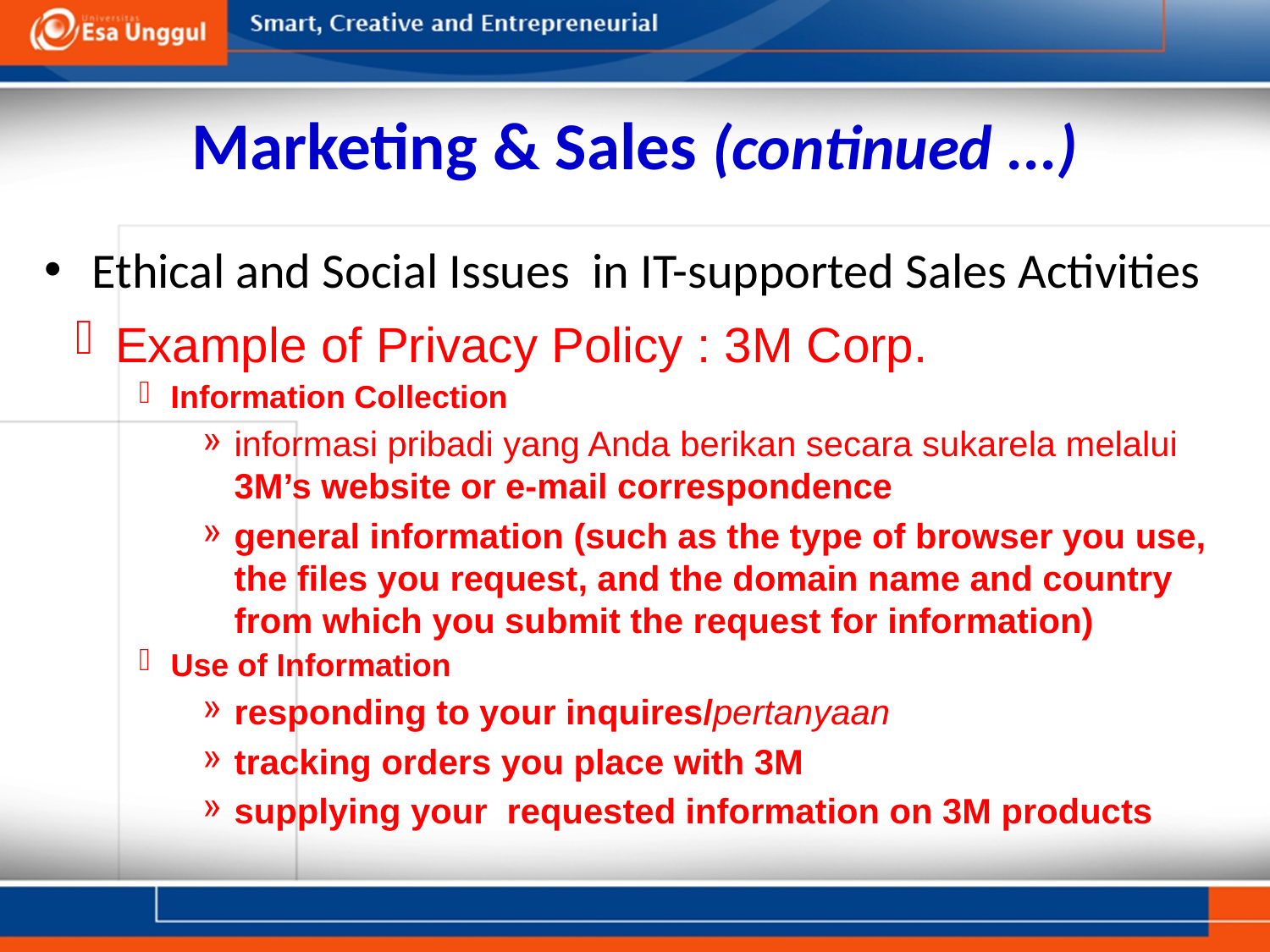

# Marketing & Sales (continued ...)
Ethical and Social Issues  in IT-supported Sales Activities
Example of Privacy Policy : 3M Corp.
Information Collection
informasi pribadi yang Anda berikan secara sukarela melalui 3M’s website or e-mail correspondence
general information (such as the type of browser you use, the files you request, and the domain name and country from which you submit the request for information)
Use of Information
responding to your inquires/pertanyaan
tracking orders you place with 3M
supplying your  requested information on 3M products